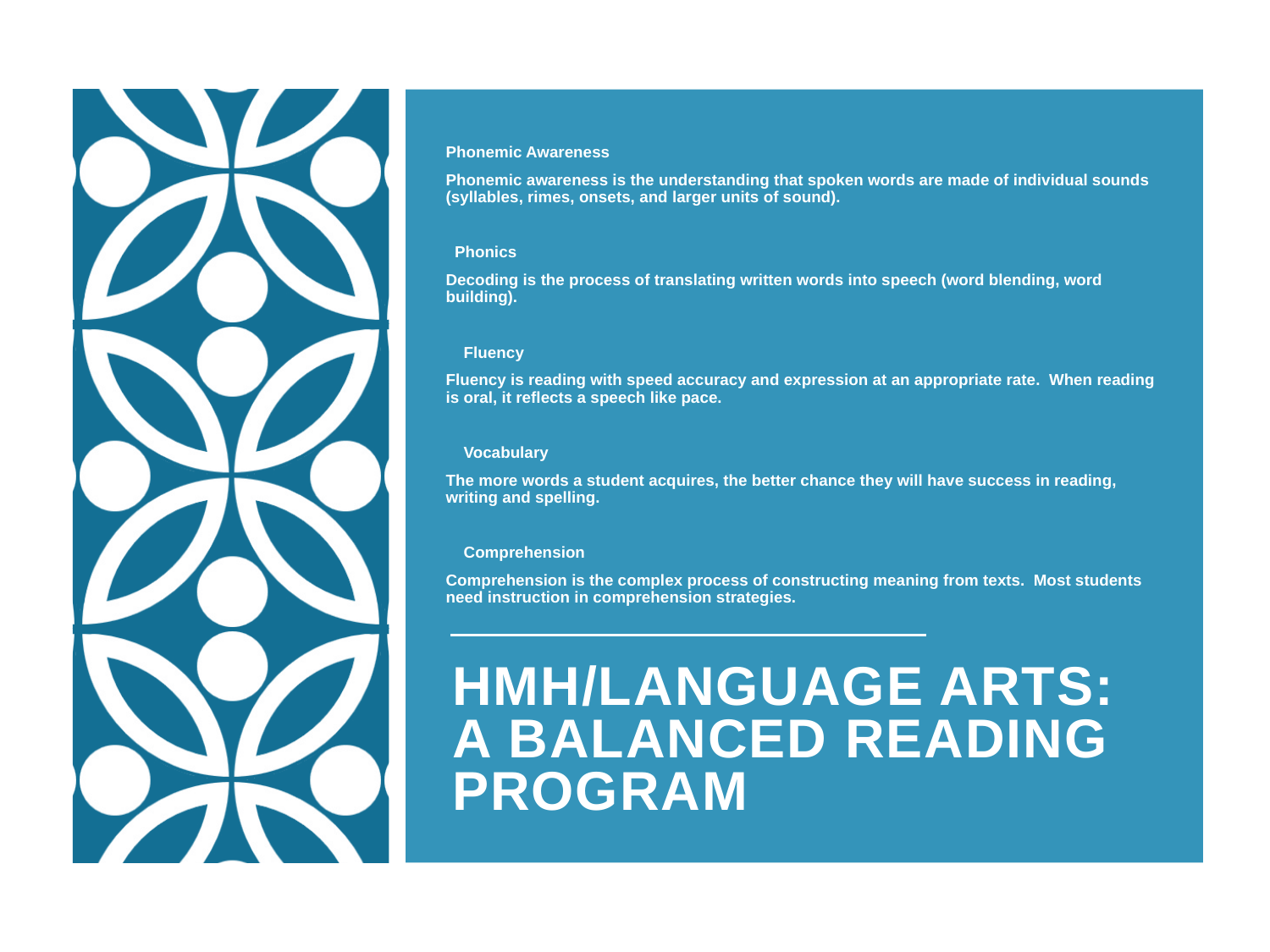

Phonemic Awareness
Phonemic awareness is the understanding that spoken words are made of individual sounds (syllables, rimes, onsets, and larger units of sound).

  Phonics
Decoding is the process of translating written words into speech (word blending, word building).

    Fluency
Fluency is reading with speed accuracy and expression at an appropriate rate.  When reading is oral, it reflects a speech like pace.

    Vocabulary
The more words a student acquires, the better chance they will have success in reading, writing and spelling.

    Comprehension
Comprehension is the complex process of constructing meaning from texts.  Most students need instruction in comprehension strategies.
# HMH/Language Arts:
A Balanced Reading Program